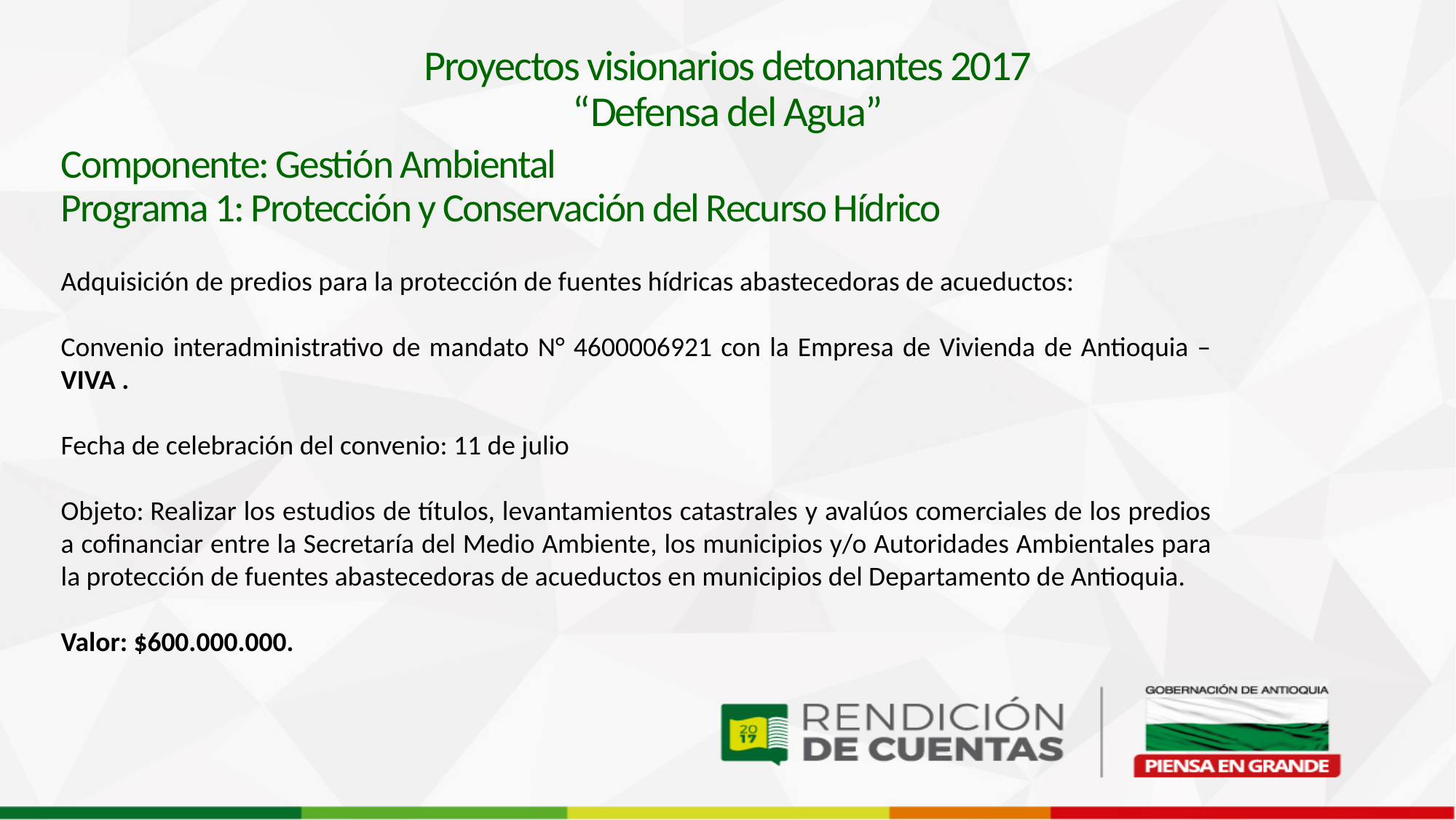

Proyectos visionarios detonantes 2017
“Defensa del Agua”
Componente: Gestión Ambiental
Programa 1: Protección y Conservación del Recurso Hídrico

Adquisición de predios para la protección de fuentes hídricas abastecedoras de acueductos:

Convenio interadministrativo de mandato N° 4600006921 con la Empresa de Vivienda de Antioquia – VIVA .

Fecha de celebración del convenio: 11 de julio

Objeto: Realizar los estudios de títulos, levantamientos catastrales y avalúos comerciales de los predios a cofinanciar entre la Secretaría del Medio Ambiente, los municipios y/o Autoridades Ambientales para la protección de fuentes abastecedoras de acueductos en municipios del Departamento de Antioquia.

Valor: $600.000.000.